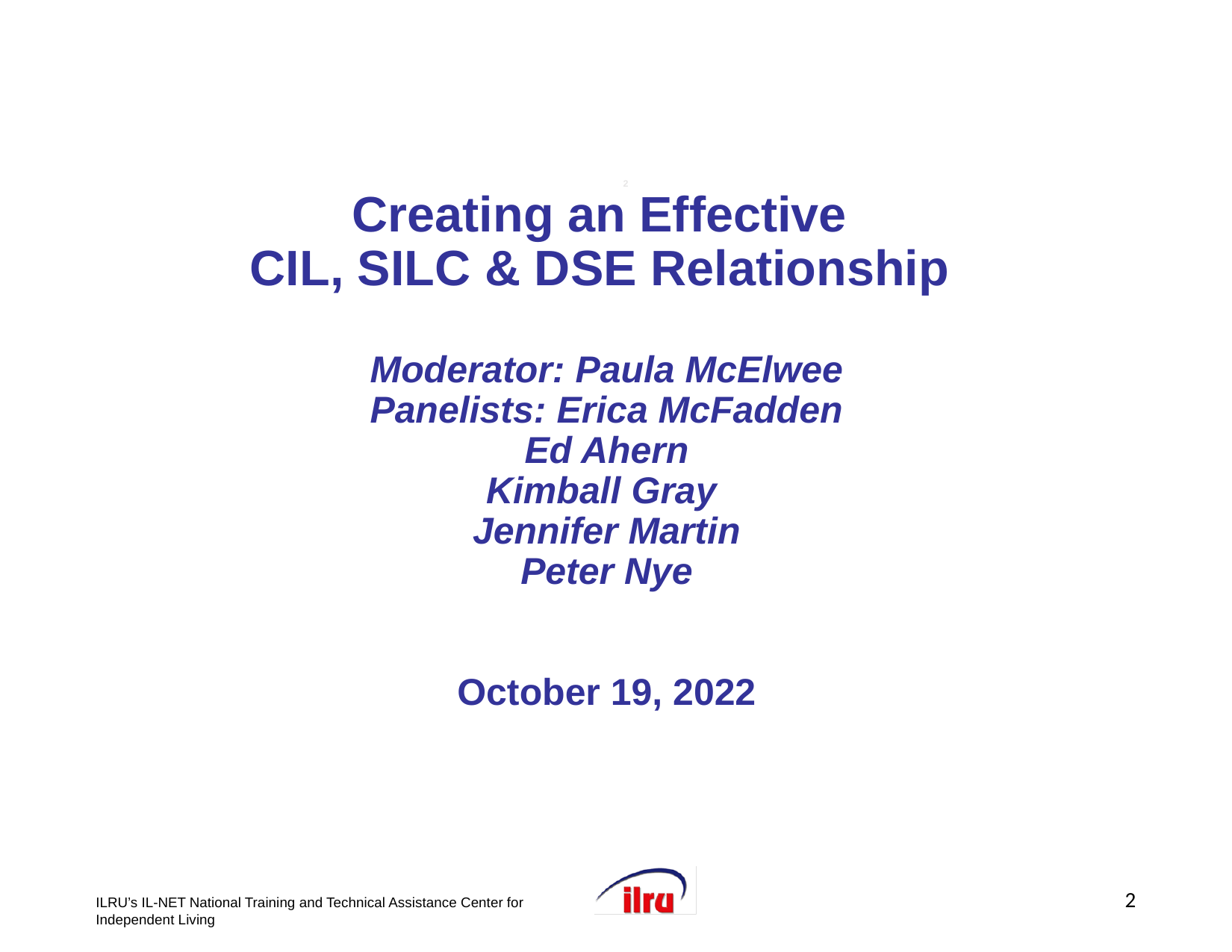

# >> Slide 2 Creating an Effective CIL, SILC & DSE Relationship Moderator: Paula McElwee Panelists: Erica McFadden Ed Ahern Kimball Gray Jennifer Martin Peter Nye October 19, 2022
2